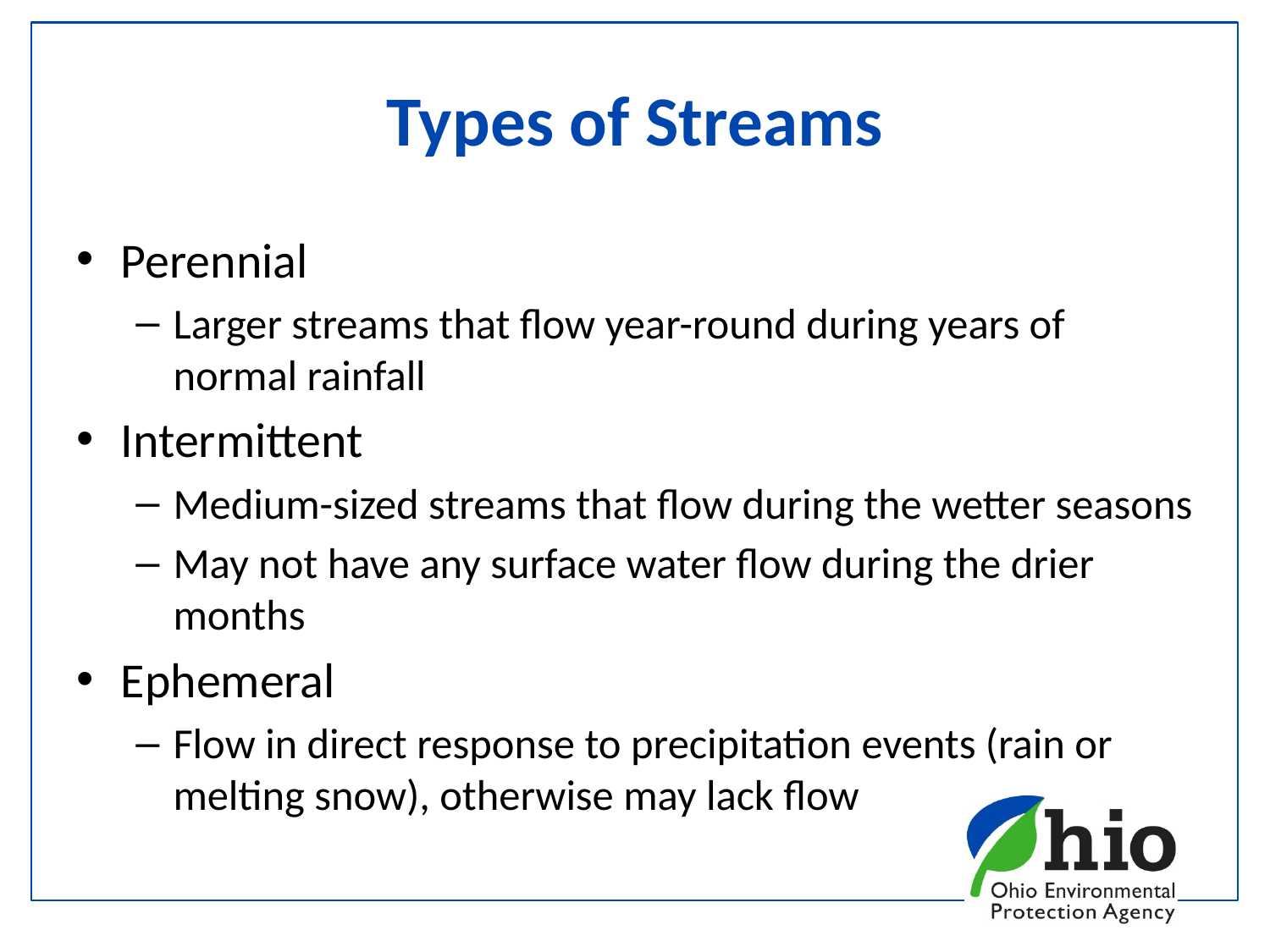

# Types of Streams
Perennial
Larger streams that flow year-round during years of normal rainfall
Intermittent
Medium-sized streams that flow during the wetter seasons
May not have any surface water flow during the drier months
Ephemeral
Flow in direct response to precipitation events (rain or melting snow), otherwise may lack flow